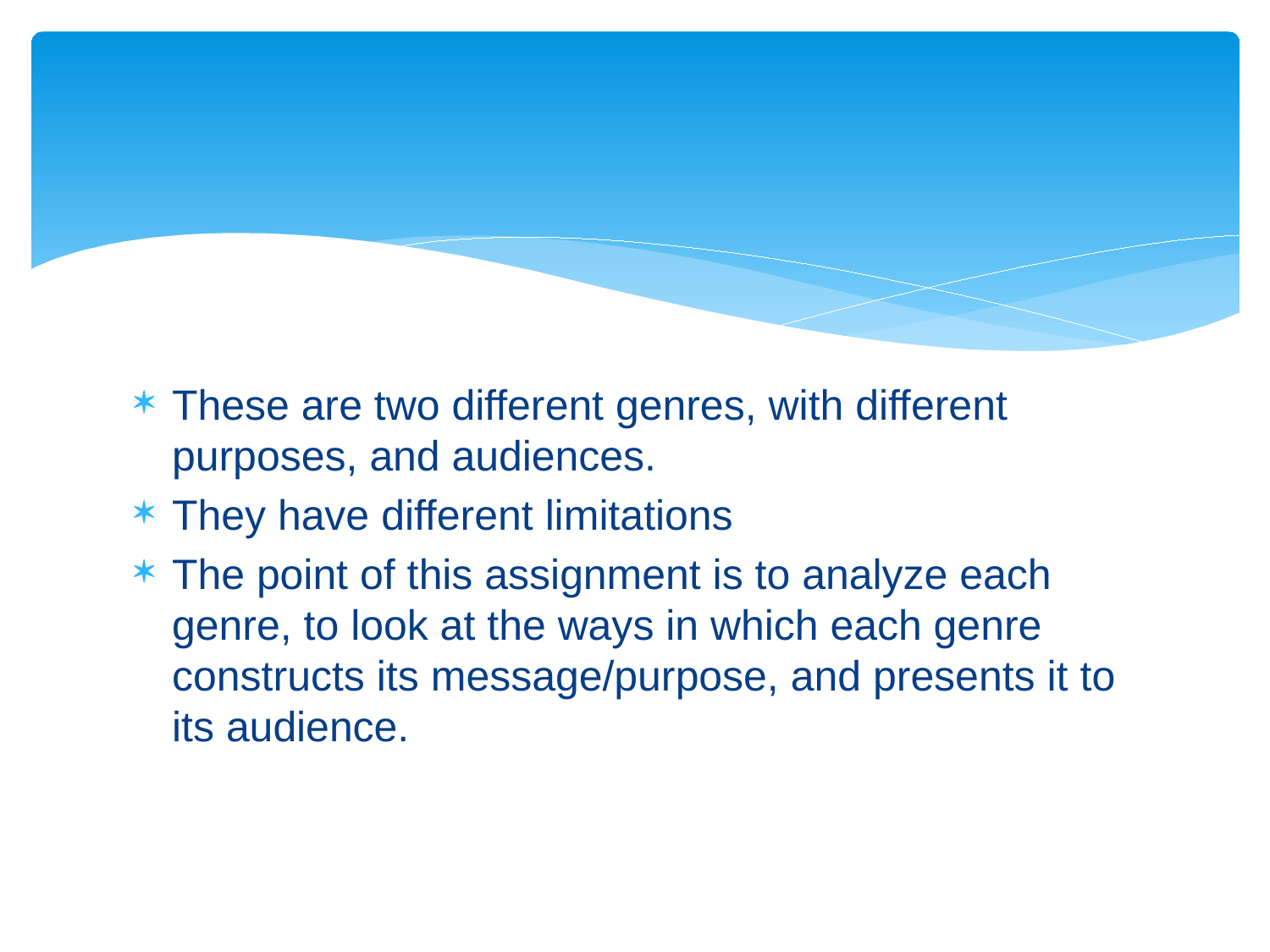

#
These are two different genres, with different purposes, and audiences.
They have different limitations
The point of this assignment is to analyze each genre, to look at the ways in which each genre constructs its message/purpose, and presents it to its audience.